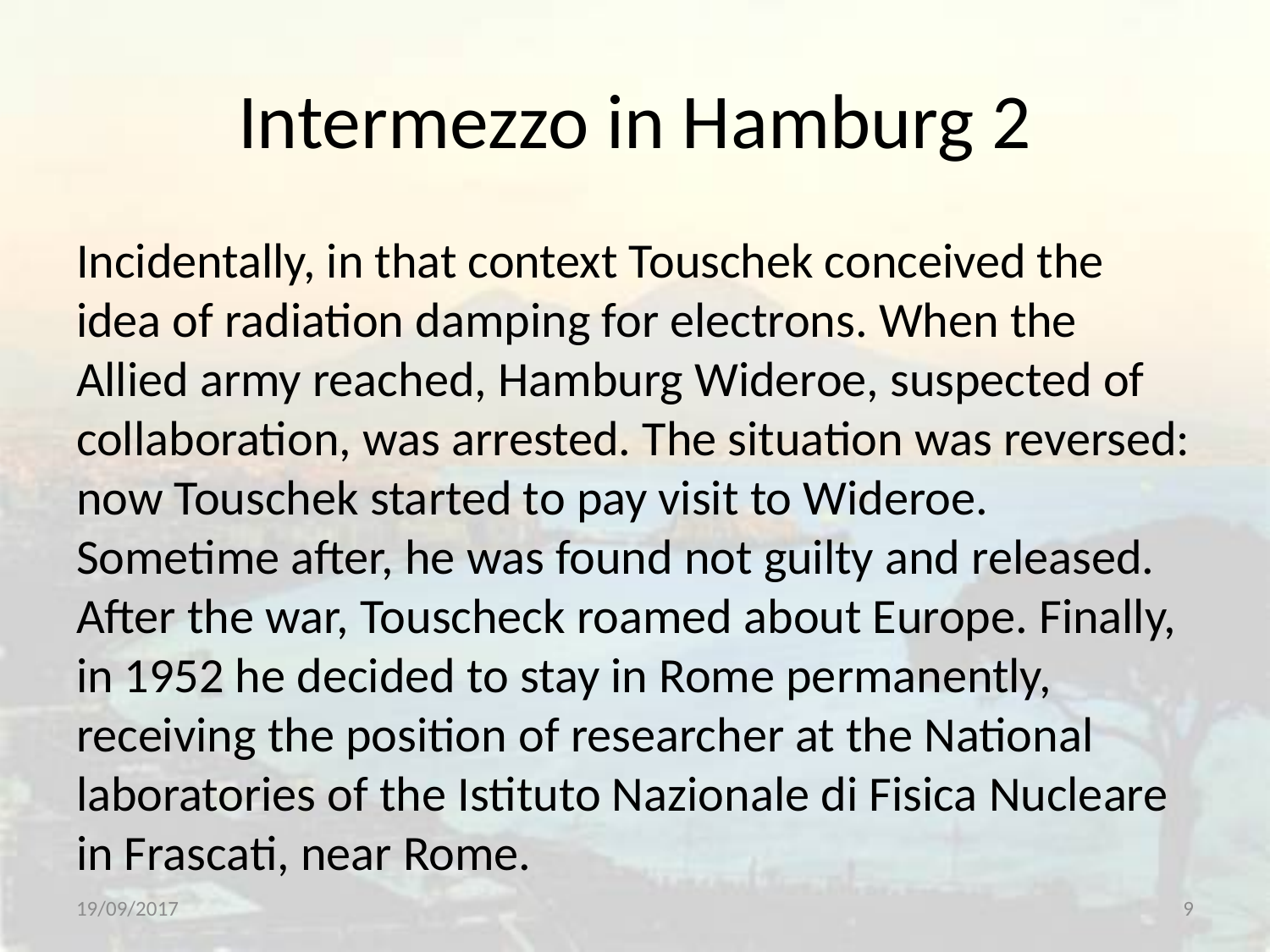

# Intermezzo in Hamburg 2
Incidentally, in that context Touschek conceived the idea of radiation damping for electrons. When the Allied army reached, Hamburg Wideroe, suspected of collaboration, was arrested. The situation was reversed: now Touschek started to pay visit to Wideroe. Sometime after, he was found not guilty and released. After the war, Touscheck roamed about Europe. Finally, in 1952 he decided to stay in Rome permanently, receiving the position of researcher at the National laboratories of the Istituto Nazionale di Fisica Nucleare in Frascati, near Rome.
19/09/2017
9